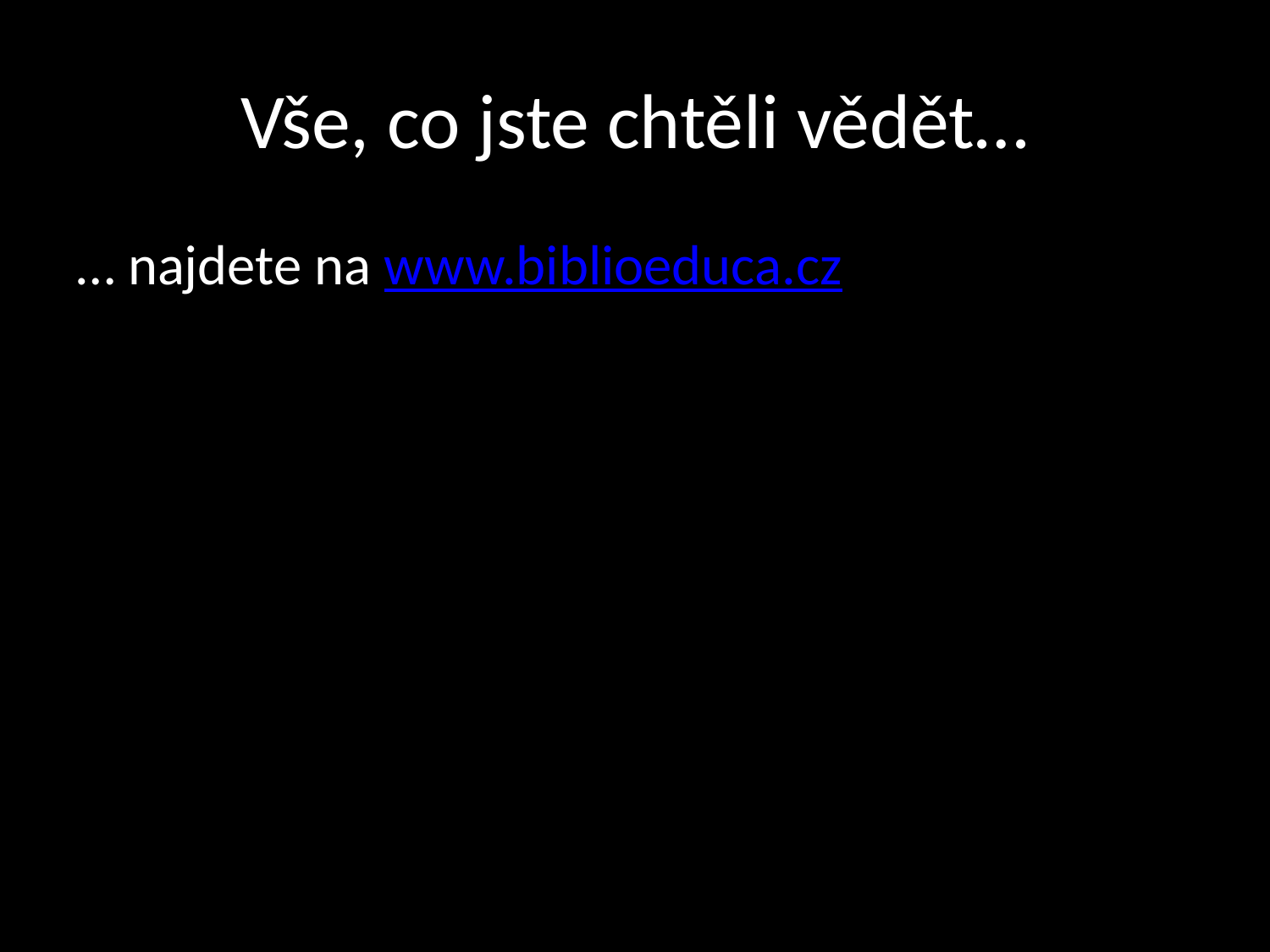

# Vše, co jste chtěli vědět…
… najdete na www.biblioeduca.cz